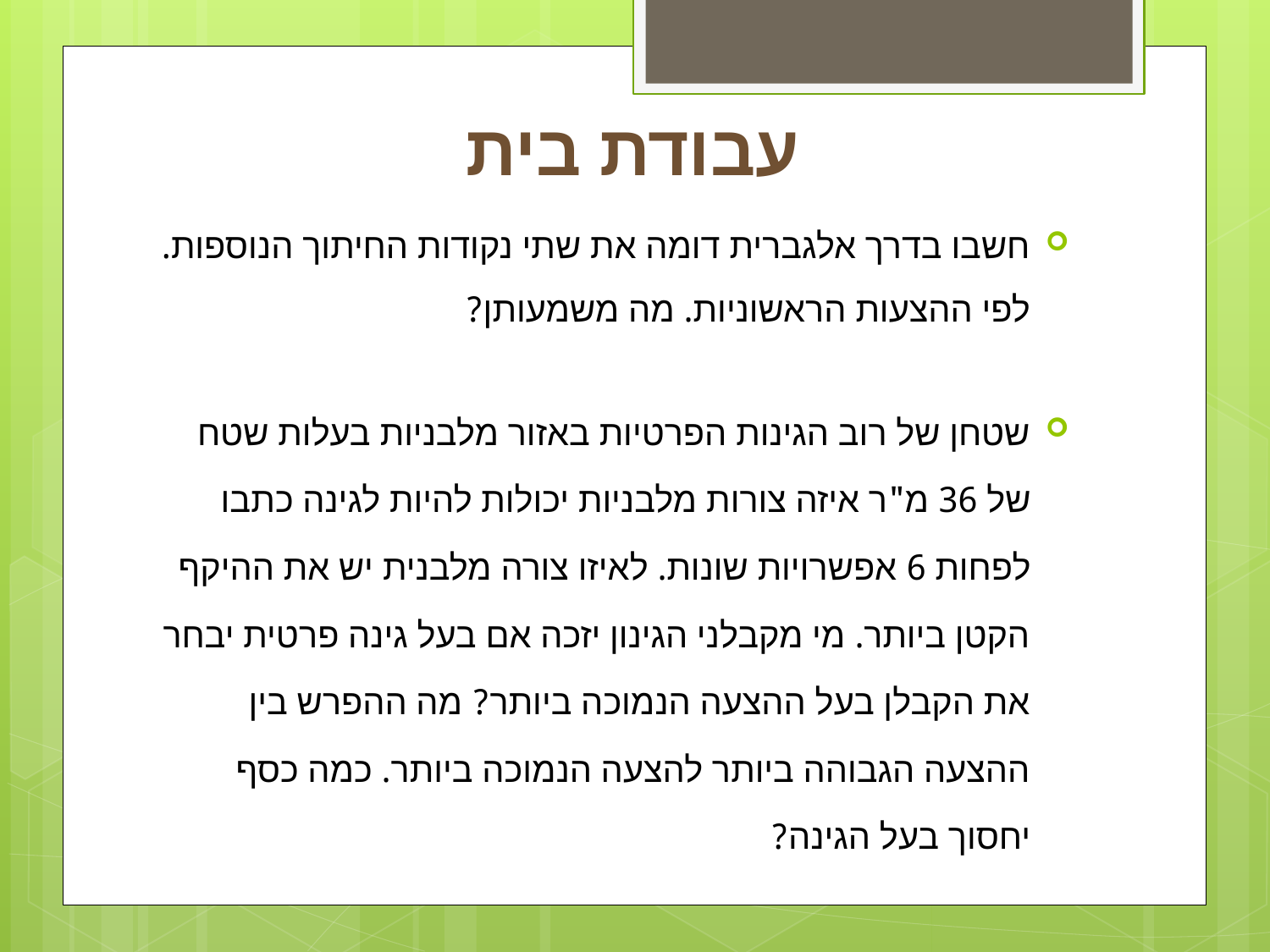

# עבודת בית
חשבו בדרך אלגברית דומה את שתי נקודות החיתוך הנוספות. לפי ההצעות הראשוניות. מה משמעותן?

שטחן של רוב הגינות הפרטיות באזור מלבניות בעלות שטח של 36 מ"ר איזה צורות מלבניות יכולות להיות לגינה כתבו לפחות 6 אפשרויות שונות. לאיזו צורה מלבנית יש את ההיקף הקטן ביותר. מי מקבלני הגינון יזכה אם בעל גינה פרטית יבחר את הקבלן בעל ההצעה הנמוכה ביותר? מה ההפרש בין ההצעה הגבוהה ביותר להצעה הנמוכה ביותר. כמה כסף יחסוך בעל הגינה?